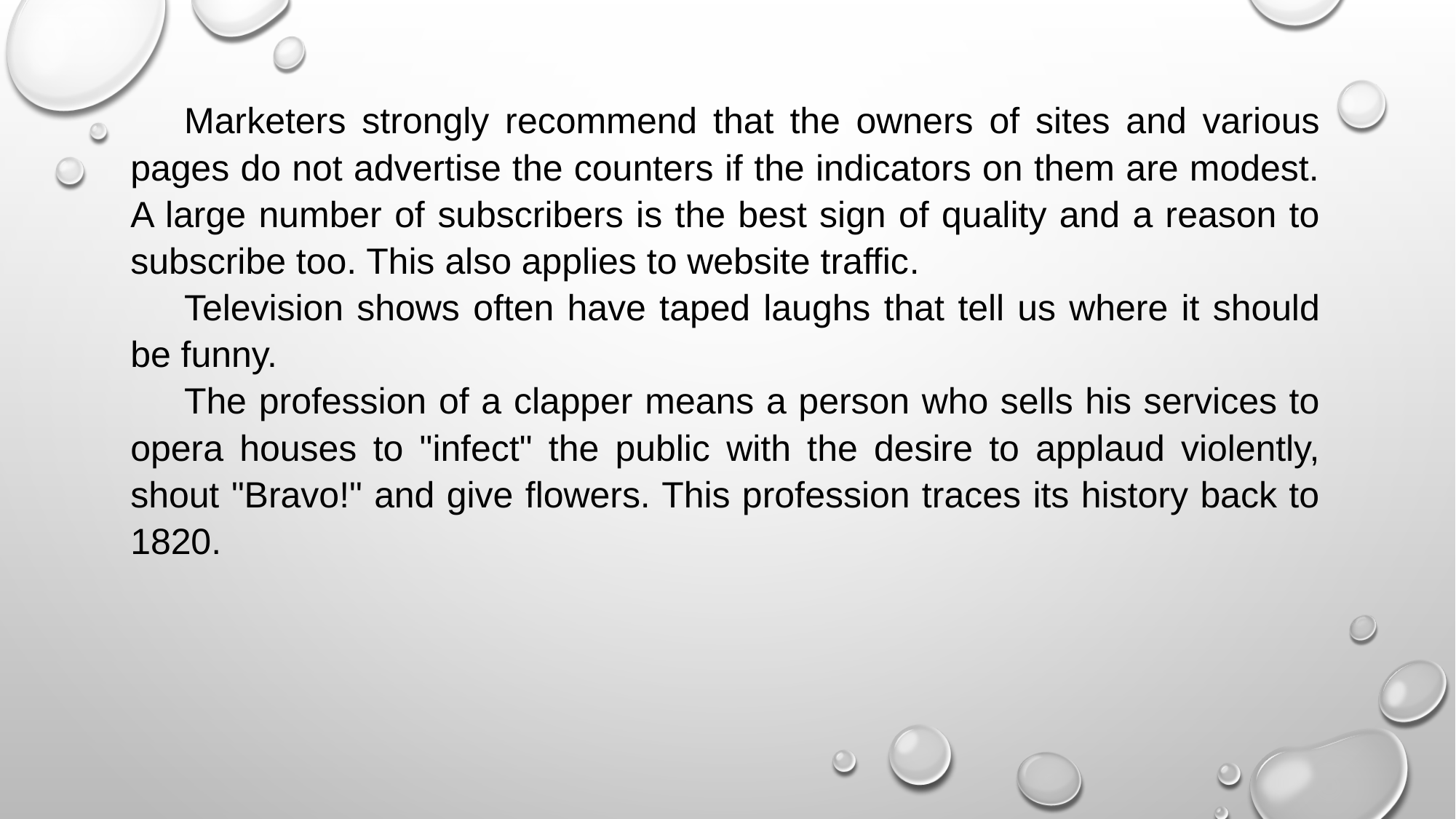

Marketers strongly recommend that the owners of sites and various pages do not advertise the counters if the indicators on them are modest. A large number of subscribers is the best sign of quality and a reason to subscribe too. This also applies to website traffic.
Television shows often have taped laughs that tell us where it should be funny.
The profession of a clapper means a person who sells his services to opera houses to "infect" the public with the desire to applaud violently, shout "Bravo!" and give flowers. This profession traces its history back to 1820.